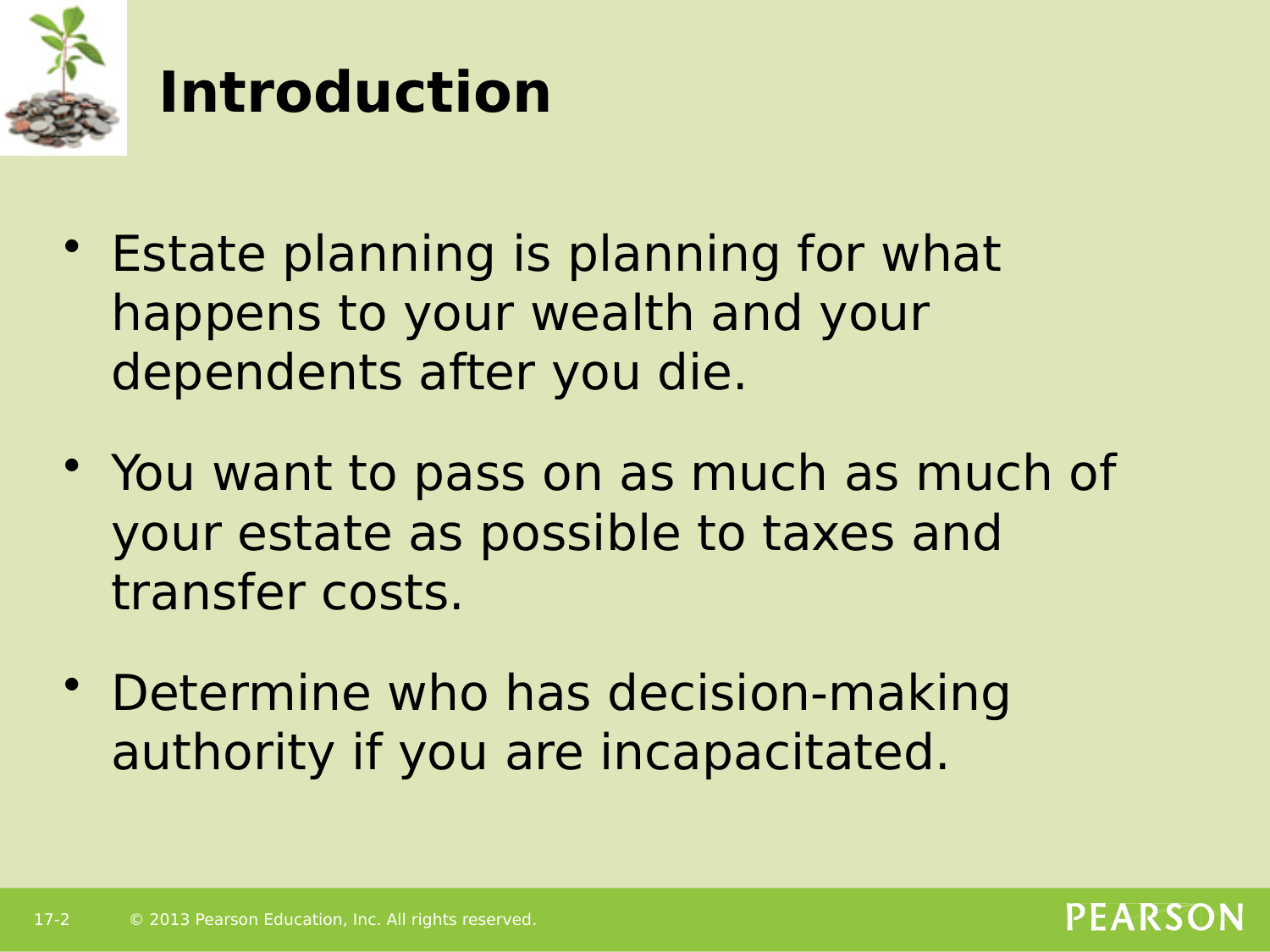

# Introduction
Estate planning is planning for what happens to your wealth and your dependents after you die.
You want to pass on as much as much of your estate as possible to taxes and transfer costs.
Determine who has decision-making authority if you are incapacitated.